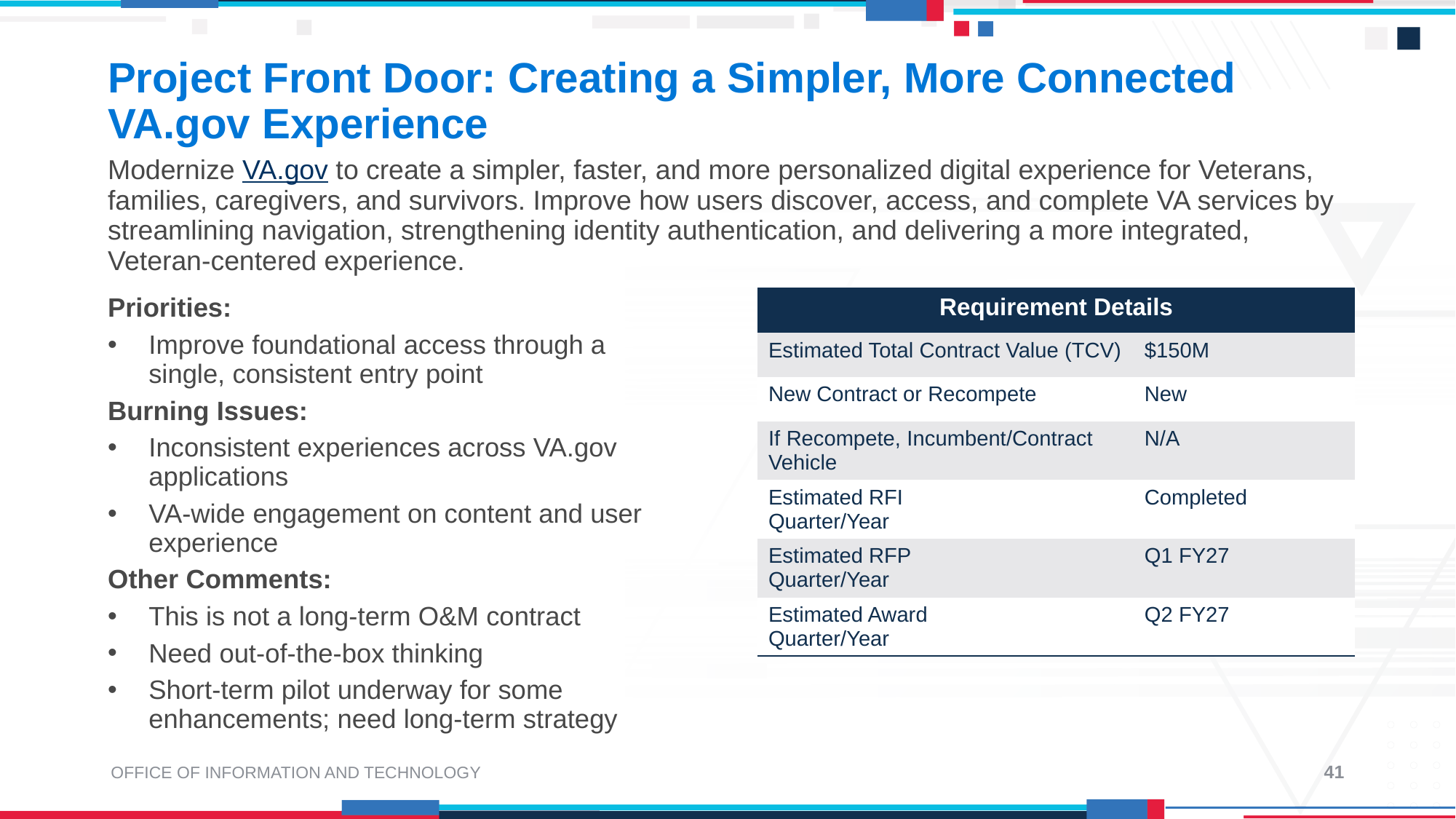

# Project Front Door: Creating a Simpler, More Connected VA.gov Experience
Modernize VA.gov to create a simpler, faster, and more personalized digital experience for Veterans, families, caregivers, and survivors. Improve how users discover, access, and complete VA services by streamlining navigation, strengthening identity authentication, and delivering a more integrated, Veteran-centered experience.
Priorities:
Improve foundational access through a single, consistent entry point
Burning Issues:
Inconsistent experiences across VA.gov applications
VA-wide engagement on content and user experience
Other Comments:
This is not a long-term O&M contract
Need out-of-the-box thinking
Short-term pilot underway for some enhancements; need long-term strategy
| Requirement Details |  |
| --- | --- |
| Estimated Total Contract Value (TCV) | $150M |
| New Contract or Recompete | New |
| If Recompete, Incumbent/Contract Vehicle | N/A |
| Estimated RFI Quarter/Year | Completed |
| Estimated RFP Quarter/Year | Q1 FY27 |
| Estimated Award Quarter/Year | Q2 FY27 |
OFFICE OF INFORMATION AND TECHNOLOGY
41